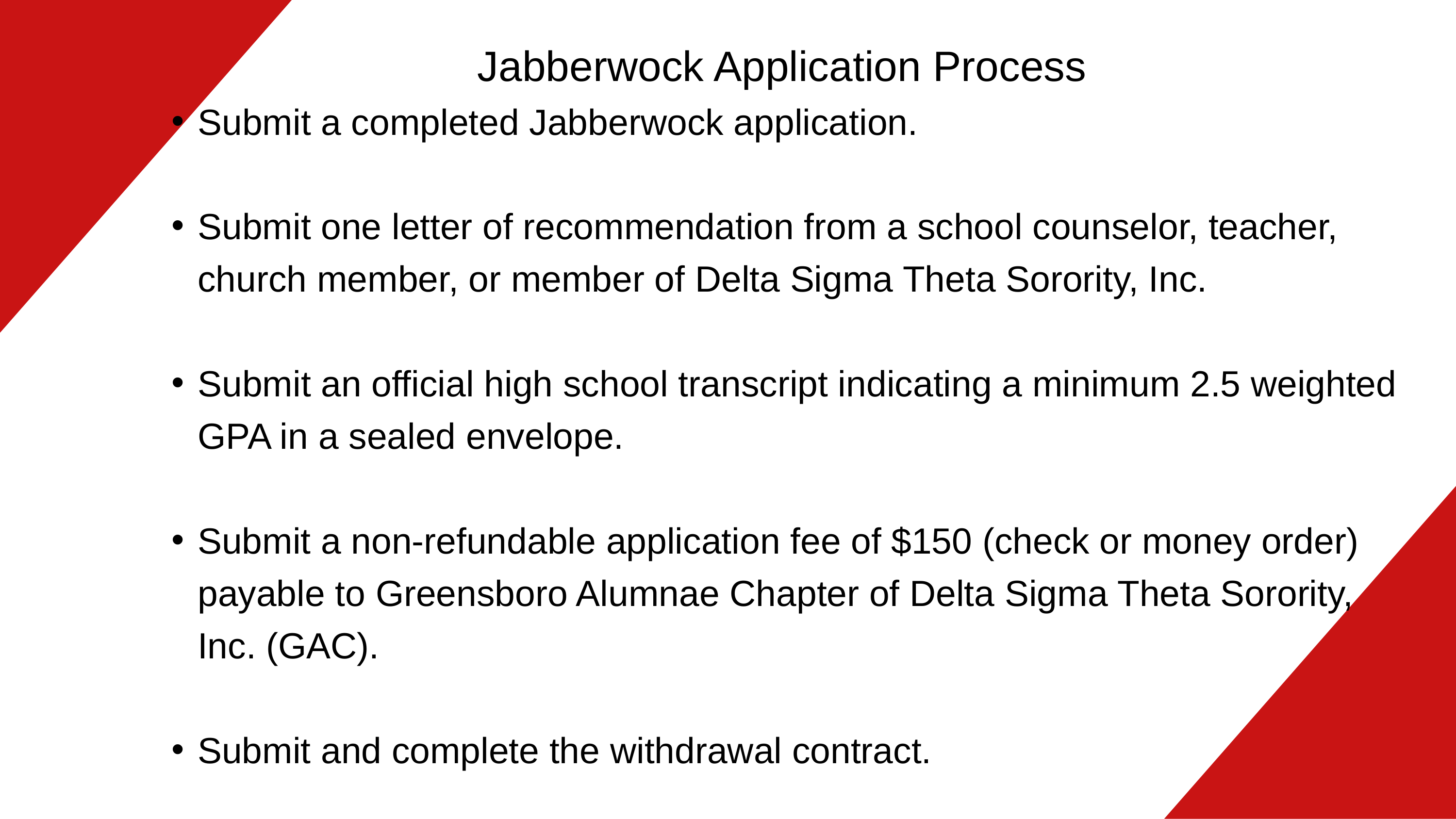

Jabberwock Application Process
Submit a completed Jabberwock application.

Submit one letter of recommendation from a school counselor, teacher, church member, or member of Delta Sigma Theta Sorority, Inc.

Submit an official high school transcript indicating a minimum 2.5 weighted GPA in a sealed envelope.

Submit a non-refundable application fee of $150 (check or money order) payable to Greensboro Alumnae Chapter of Delta Sigma Theta Sorority, Inc. (GAC).

Submit and complete the withdrawal contract.